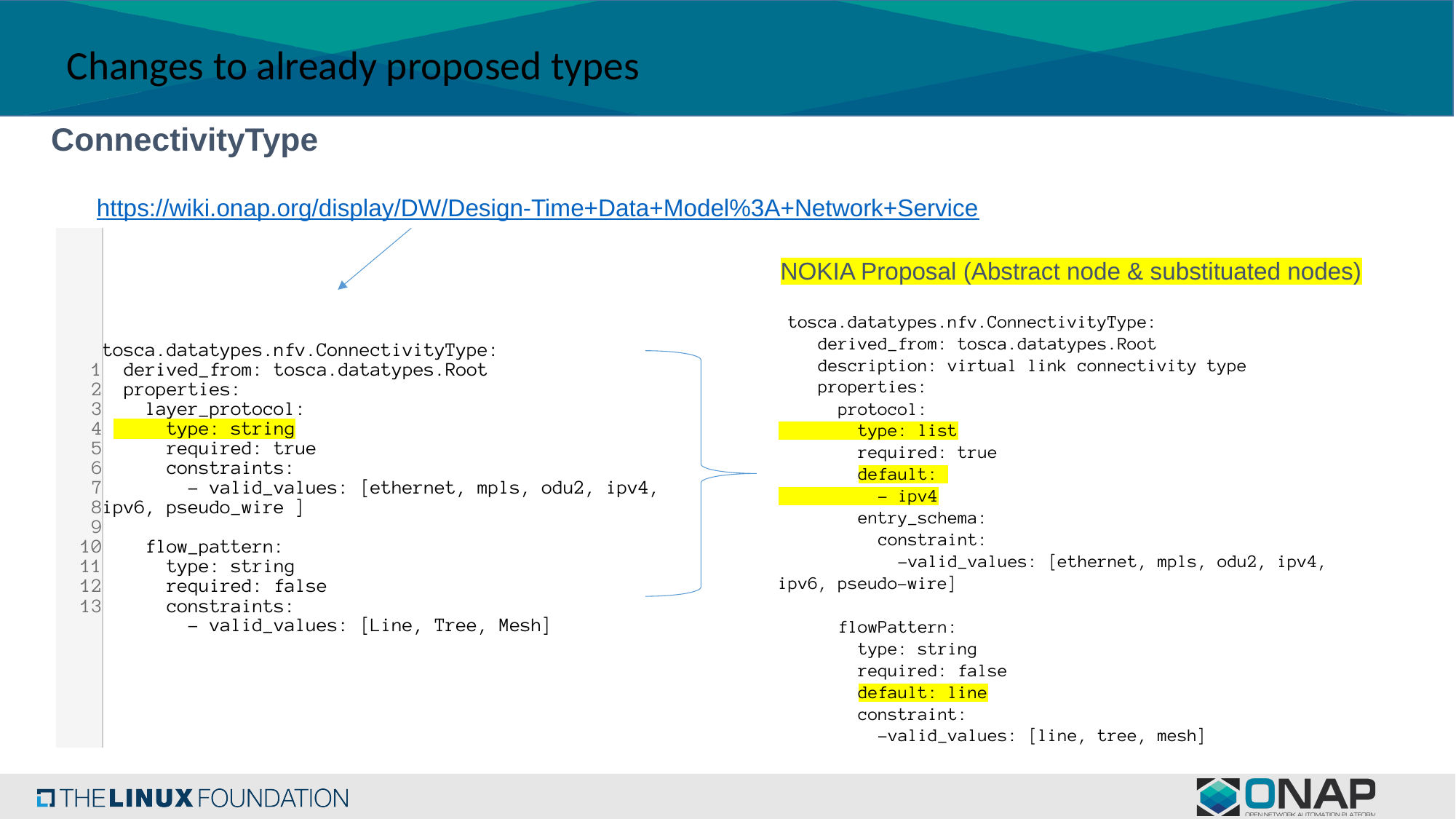

Changes to already proposed types
ConnectivityType
https://wiki.onap.org/display/DW/Design-Time+Data+Model%3A+Network+Service

| 1 2 3 4 5 6 7 8 9 10 11 12 13 | tosca.datatypes.nfv.ConnectivityType:   derived\_from: tosca.datatypes.Root   properties:     layer\_protocol:       type: string       required: true       constraints:         - valid\_values: [ethernet, mpls, odu2, ipv4, ipv6, pseudo\_wire ]      flow\_pattern:       type: string       required: false       constraints:         - valid\_values: [Line, Tree, Mesh] |
| --- | --- |
NOKIA Proposal (Abstract node & substituated nodes)
 tosca.datatypes.nfv.ConnectivityType:
    derived_from: tosca.datatypes.Root
    description: virtual link connectivity type
    properties:
      protocol:
        type: list
        required: true
        default:
          - ipv4
        entry_schema:
          constraint:
            -valid_values: [ethernet, mpls, odu2, ipv4, ipv6, pseudo-wire]

      flowPattern:
        type: string
        required: false
        default: line
        constraint:
          -valid_values: [line, tree, mesh]